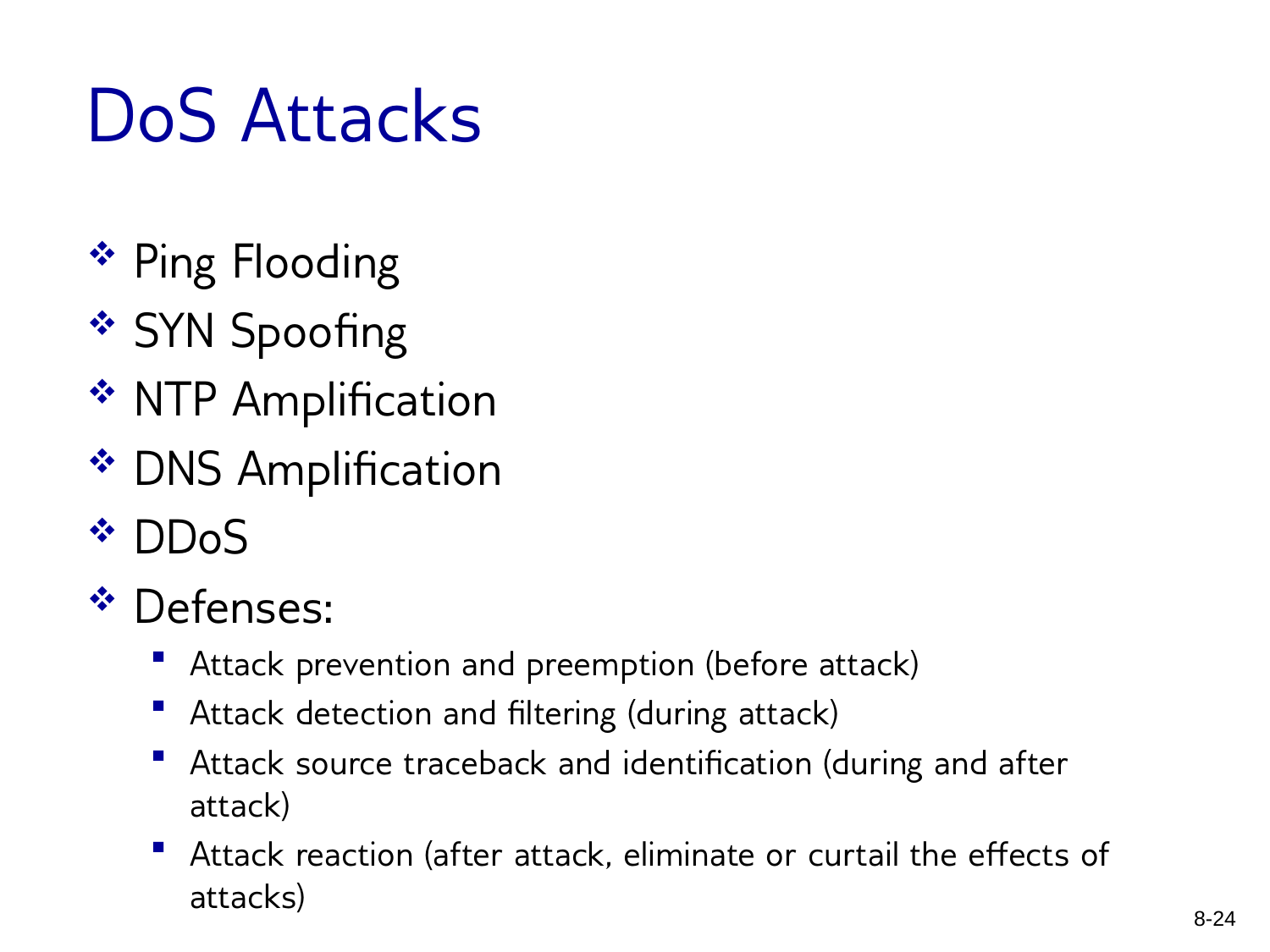

# DoS Attacks
Ping Flooding
SYN Spoofing
NTP Amplification
DNS Amplification
DDoS
Defenses:
Attack prevention and preemption (before attack)
Attack detection and filtering (during attack)
Attack source traceback and identification (during and after attack)
Attack reaction (after attack, eliminate or curtail the effects of attacks)